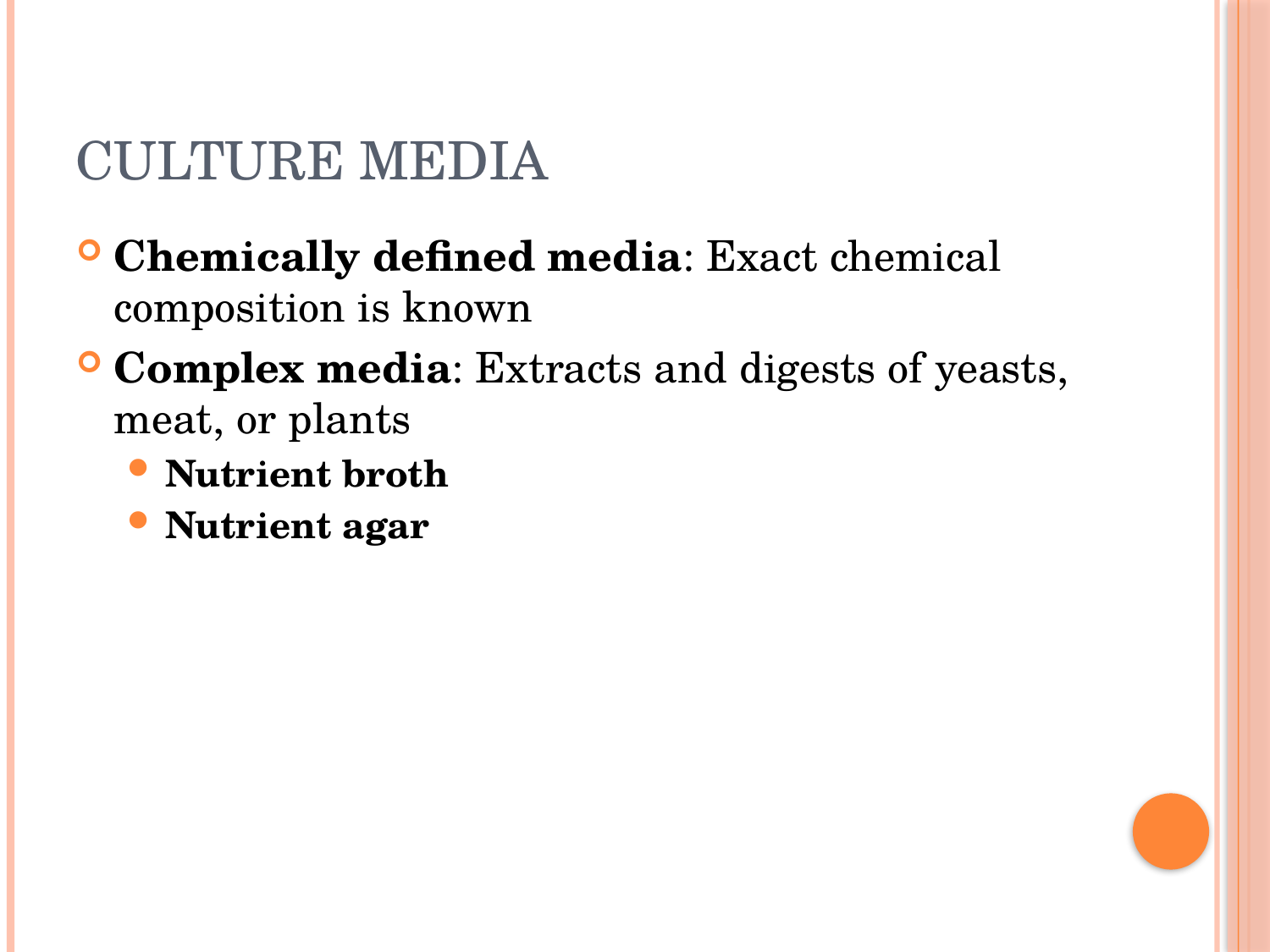

# Culture Media
Chemically defined media: Exact chemical composition is known
Complex media: Extracts and digests of yeasts, meat, or plants
Nutrient broth
Nutrient agar